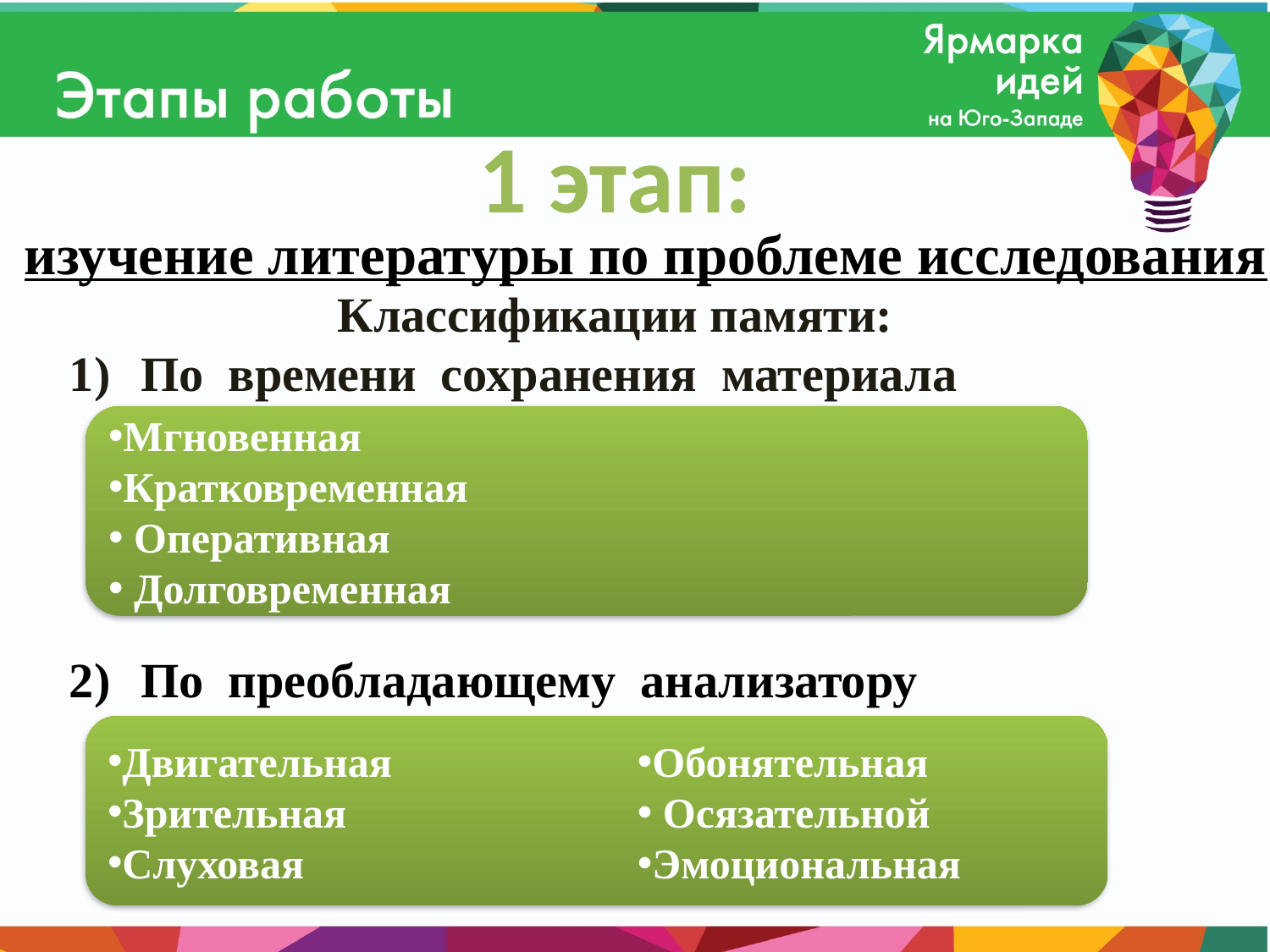

1 этап:
изучение литературы по проблеме исследования
Классификации памяти:
По  времени  сохранения  материала

По  преобладающему  анализатору

Мгновенная
Кратковременная
 Оперативная
 Долговременная
Двигательная
Зрительная
Слуховая
Обонятельная
 Осязательной
Эмоциональная